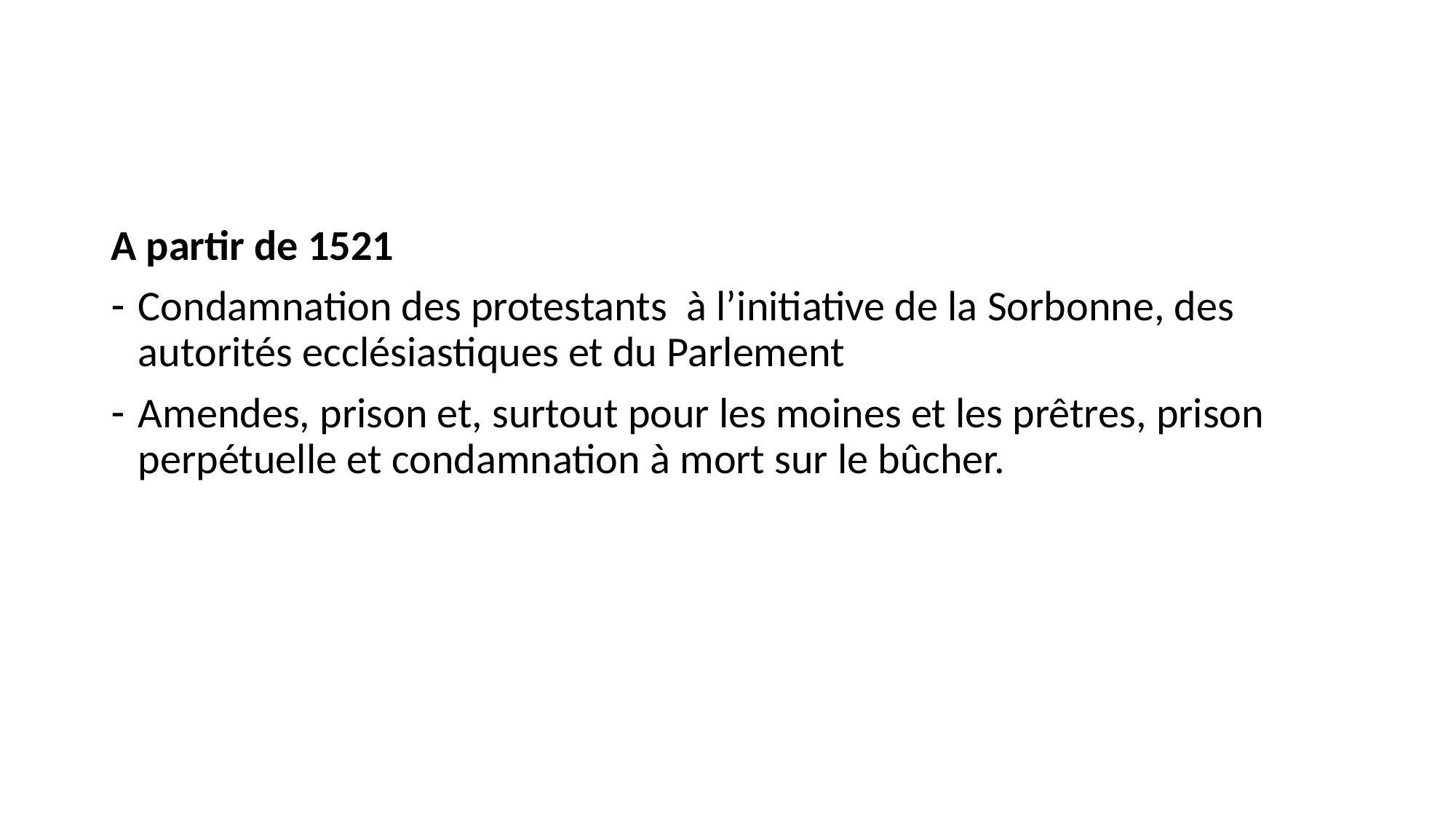

#
A partir de 1521
Condamnation des protestants  à l’initiative de la Sorbonne, des autorités ecclésiastiques et du Parlement
Amendes, prison et, surtout pour les moines et les prêtres, prison perpétuelle et condamnation à mort sur le bûcher.